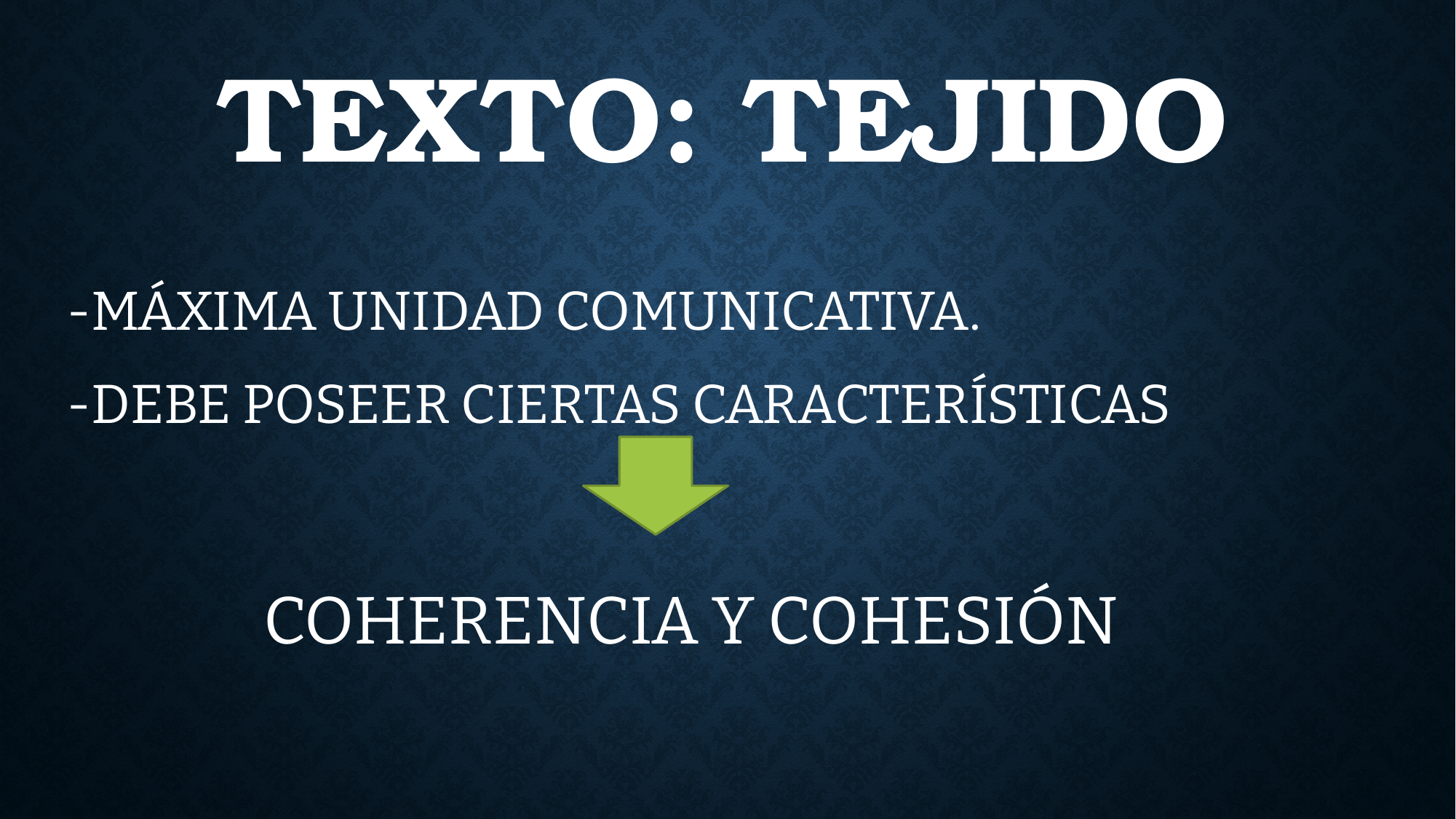

# TEXTO: TEJIDO

-MÁXIMA UNIDAD COMUNICATIVA.
-DEBE POSEER CIERTAS CARACTERÍSTICAS

COHERENCIA Y COHESIÓN